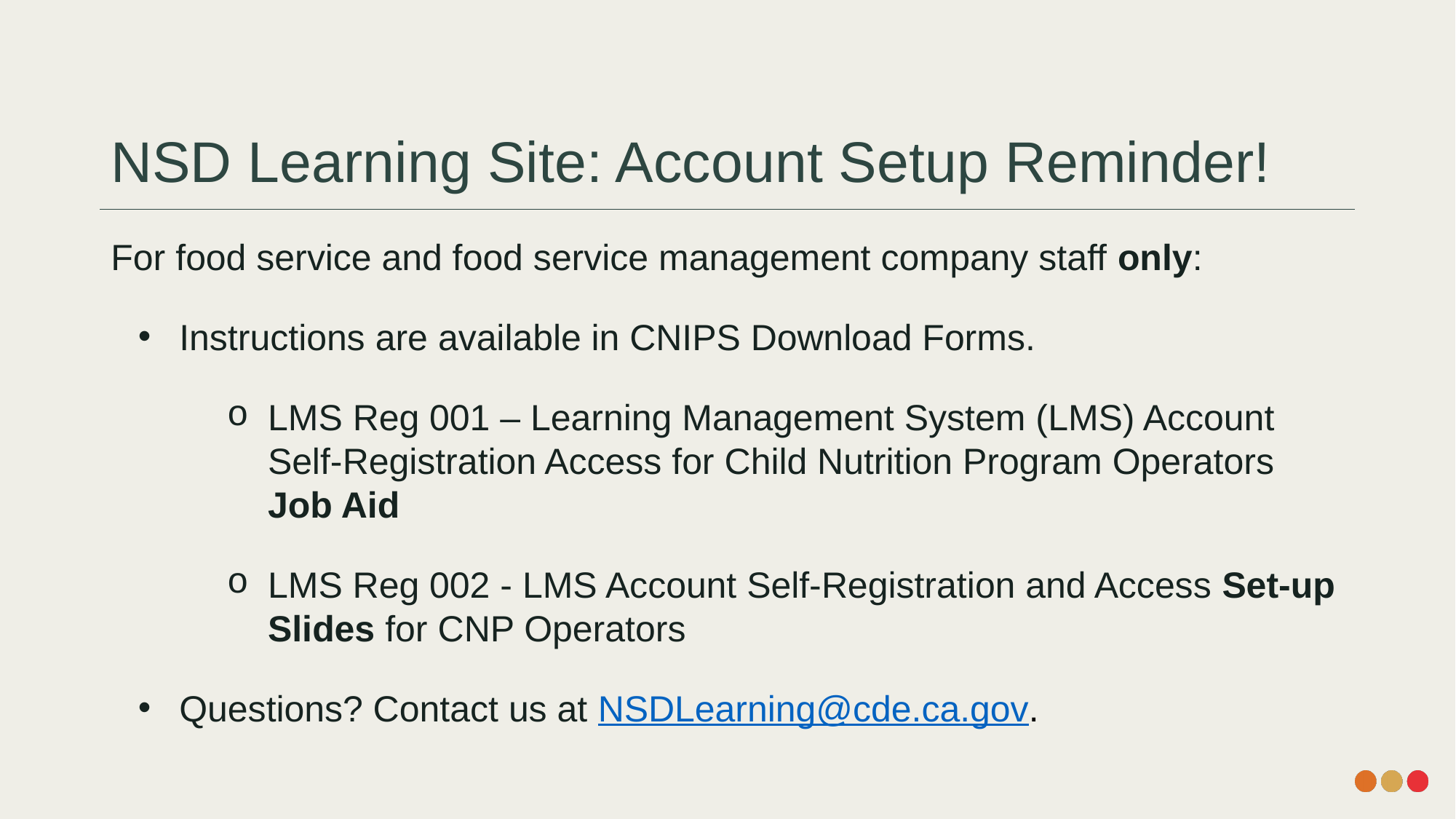

# NSD Learning Site: Account Setup Reminder!
For food service and food service management company staff only:
Instructions are available in CNIPS Download Forms.
LMS Reg 001 – Learning Management System (LMS) Account Self-Registration Access for Child Nutrition Program Operators Job Aid
LMS Reg 002 - LMS Account Self-Registration and Access Set-up Slides for CNP Operators
Questions? Contact us at NSDLearning@cde.ca.gov.